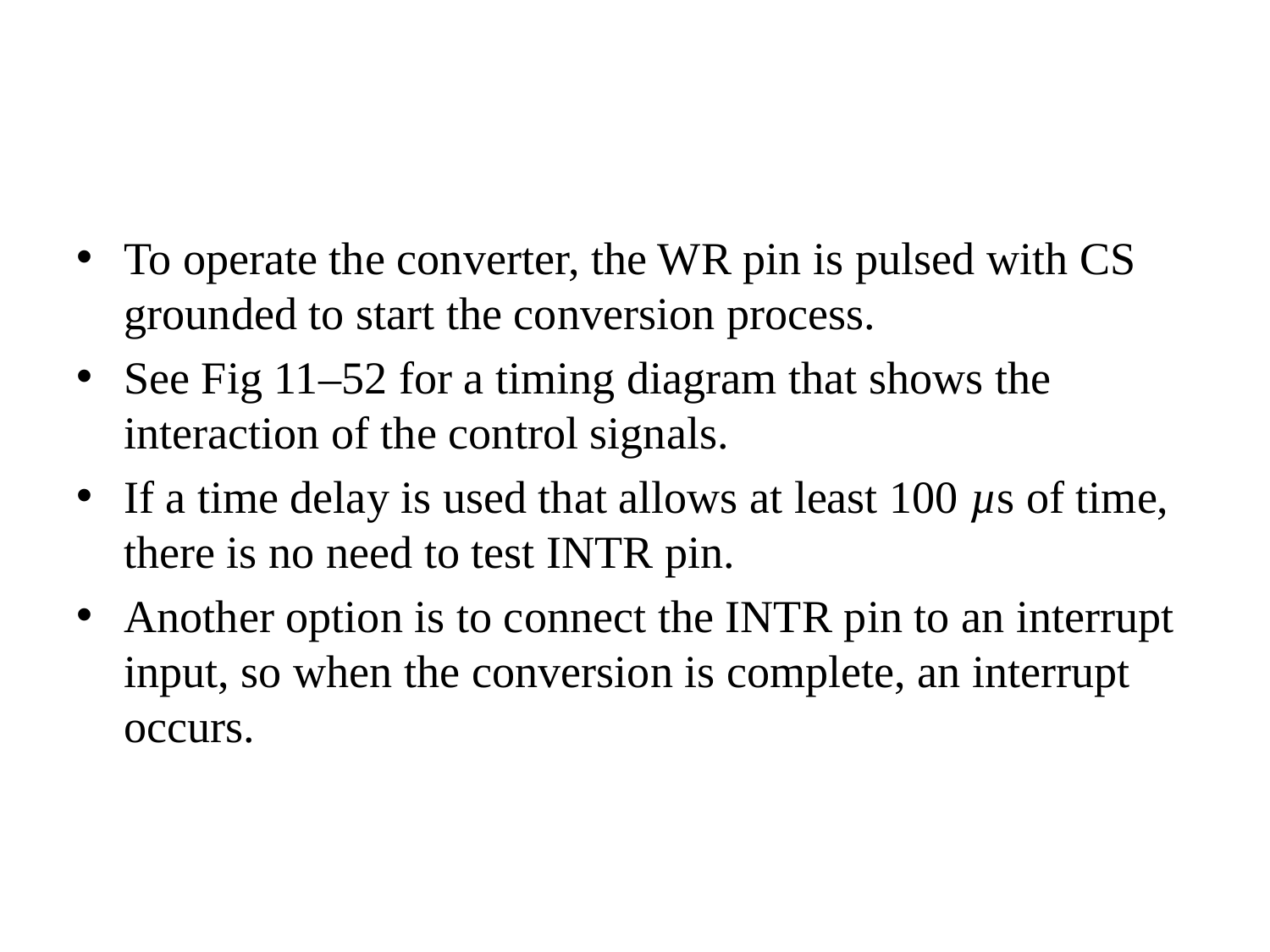

#
To operate the converter, the WR pin is pulsed with CS  grounded to start the conversion process.
See Fig 11–52 for a timing diagram that shows the interaction of the control signals.
If a time delay is used that allows at least 100 µs of time, there is no need to test INTR pin.
Another option is to connect the INTR pin to an interrupt input, so when the conversion is complete, an interrupt occurs.